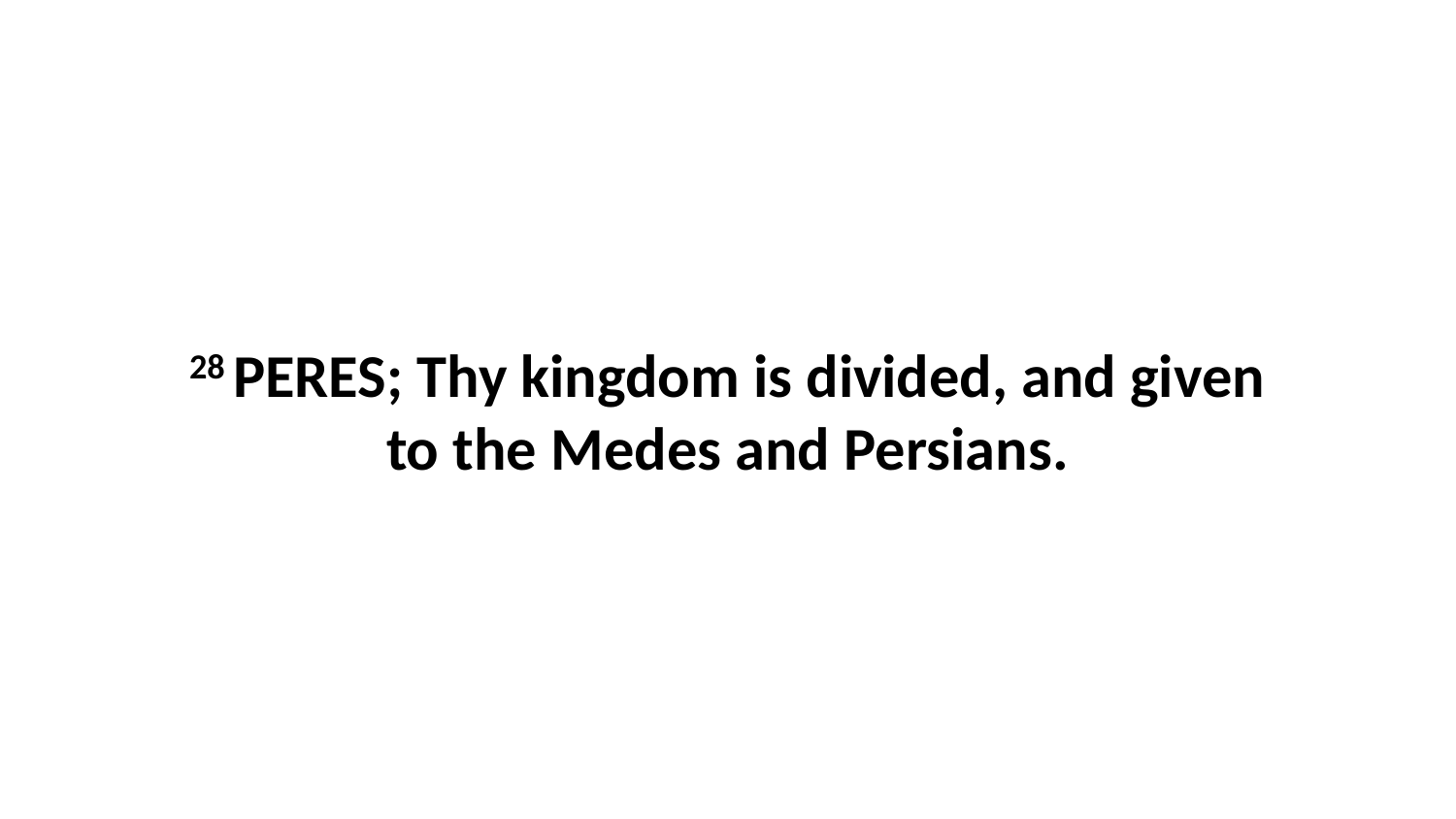

28 PERES; Thy kingdom is divided, and given to the Medes and Persians.